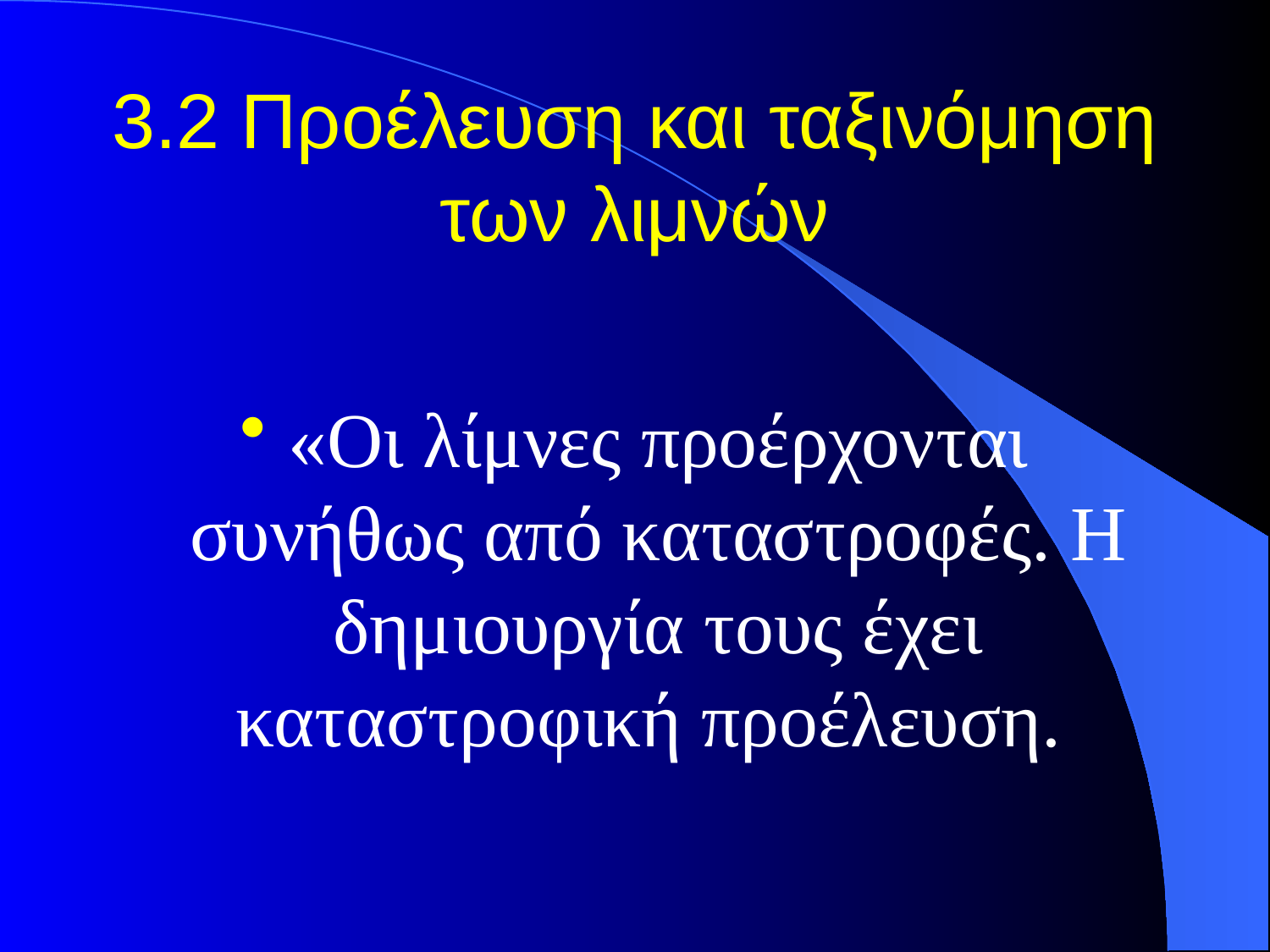

# 3.2 Προέλευση και ταξινόμηση των λιμνών

«Οι λίμνες προέρχονται συνήθως από καταστροφές. Η δημιουργία τους έχει καταστροφική προέλευση.